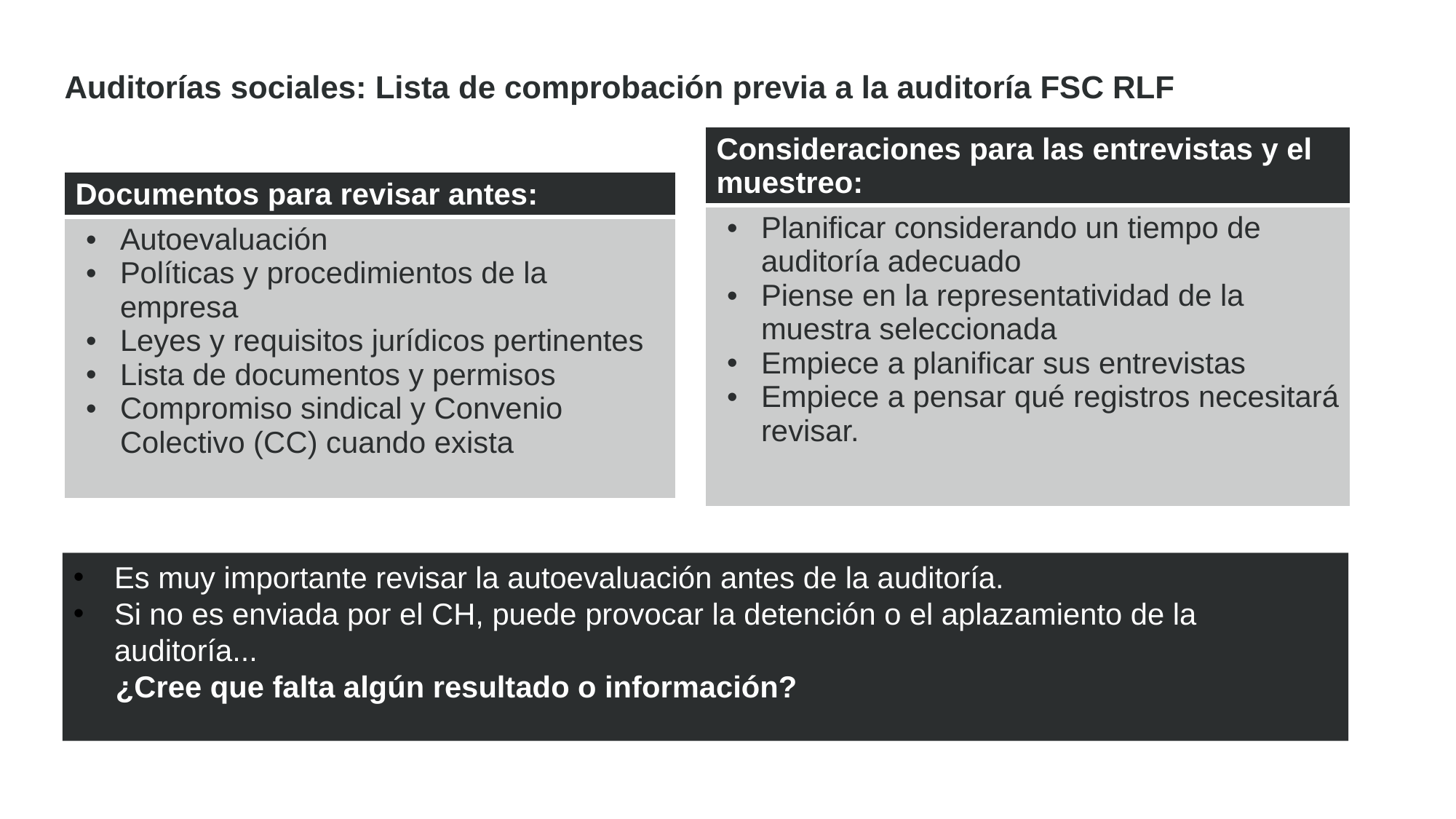

Auditorías sociales: Lista de comprobación previa a la auditoría FSC RLF
| Consideraciones para las entrevistas y el muestreo: |
| --- |
| Planificar considerando un tiempo de auditoría adecuado Piense en la representatividad de la muestra seleccionada Empiece a planificar sus entrevistas Empiece a pensar qué registros necesitará revisar. |
| Documentos para revisar antes: |
| --- |
| Autoevaluación Políticas y procedimientos de la empresa Leyes y requisitos jurídicos pertinentes Lista de documentos y permisos Compromiso sindical y Convenio Colectivo (CC) cuando exista |
Es muy importante revisar la autoevaluación antes de la auditoría.
Si no es enviada por el CH, puede provocar la detención o el aplazamiento de la auditoría...
¿Cree que falta algún resultado o información?